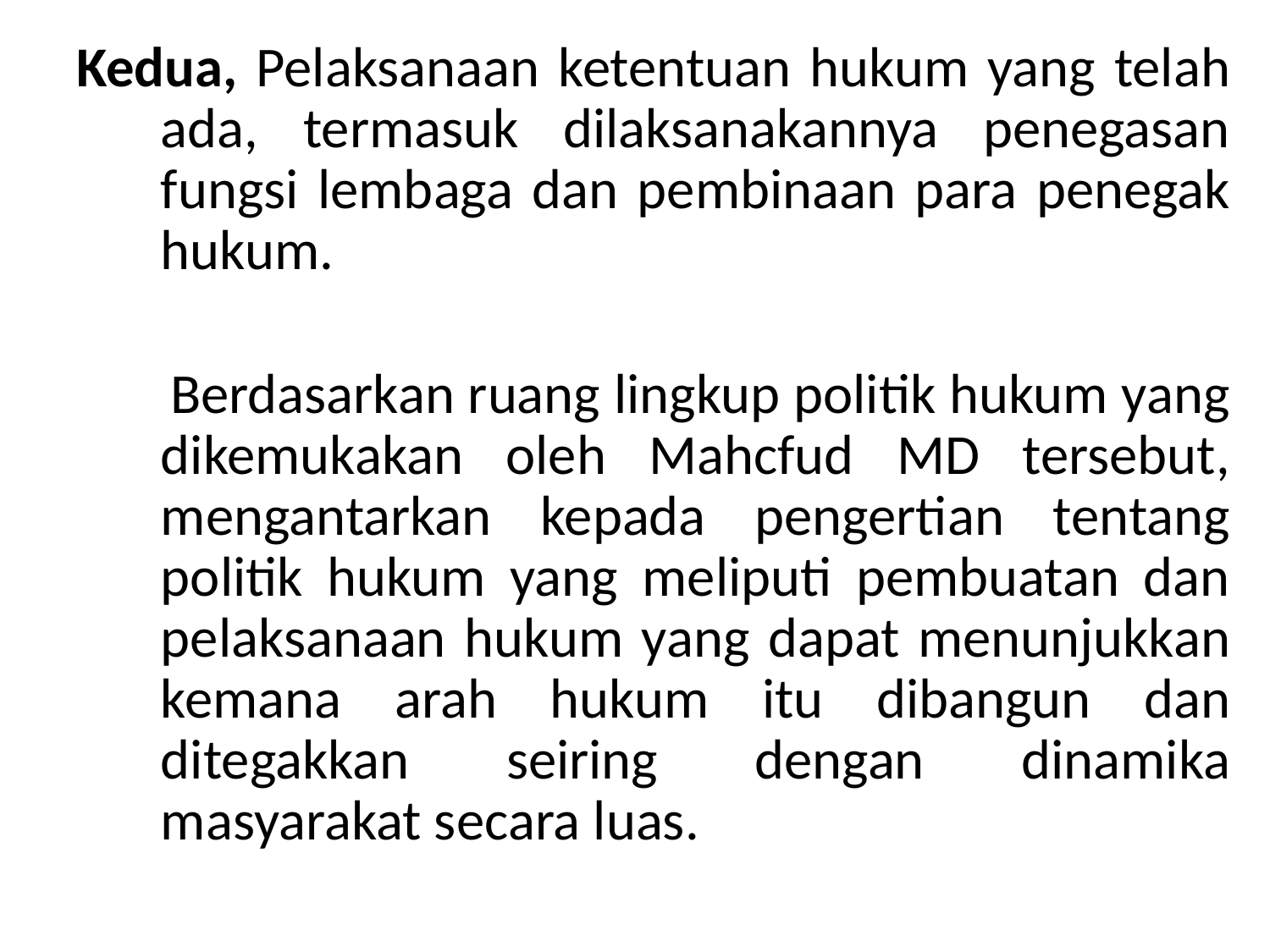

Kedua, Pelaksanaan ketentuan hukum yang telah ada, termasuk dilaksanakannya penegasan fungsi lembaga dan pembinaan para penegak hukum.

       Berdasarkan ruang lingkup politik hukum yang dikemukakan oleh Mahcfud MD tersebut, mengantarkan kepada pengertian tentang politik hukum yang meliputi pembuatan dan pelaksanaan hukum yang dapat menunjukkan kemana arah hukum itu dibangun dan ditegakkan seiring dengan dinamika masyarakat secara luas.